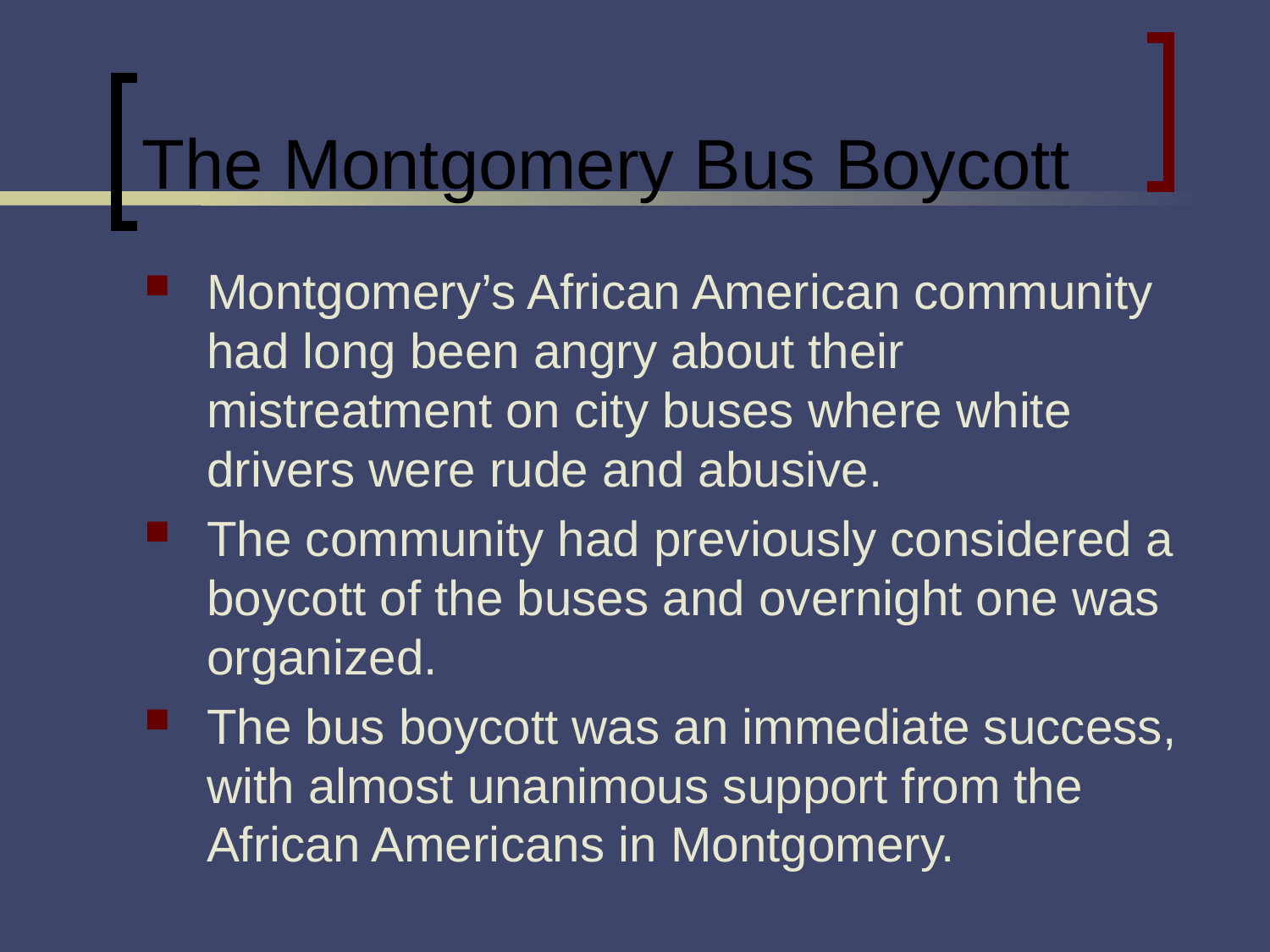

# The Montgomery Bus Boycott
Montgomery’s African American community had long been angry about their mistreatment on city buses where white drivers were rude and abusive.
The community had previously considered a boycott of the buses and overnight one was organized.
The bus boycott was an immediate success, with almost unanimous support from the African Americans in Montgomery.